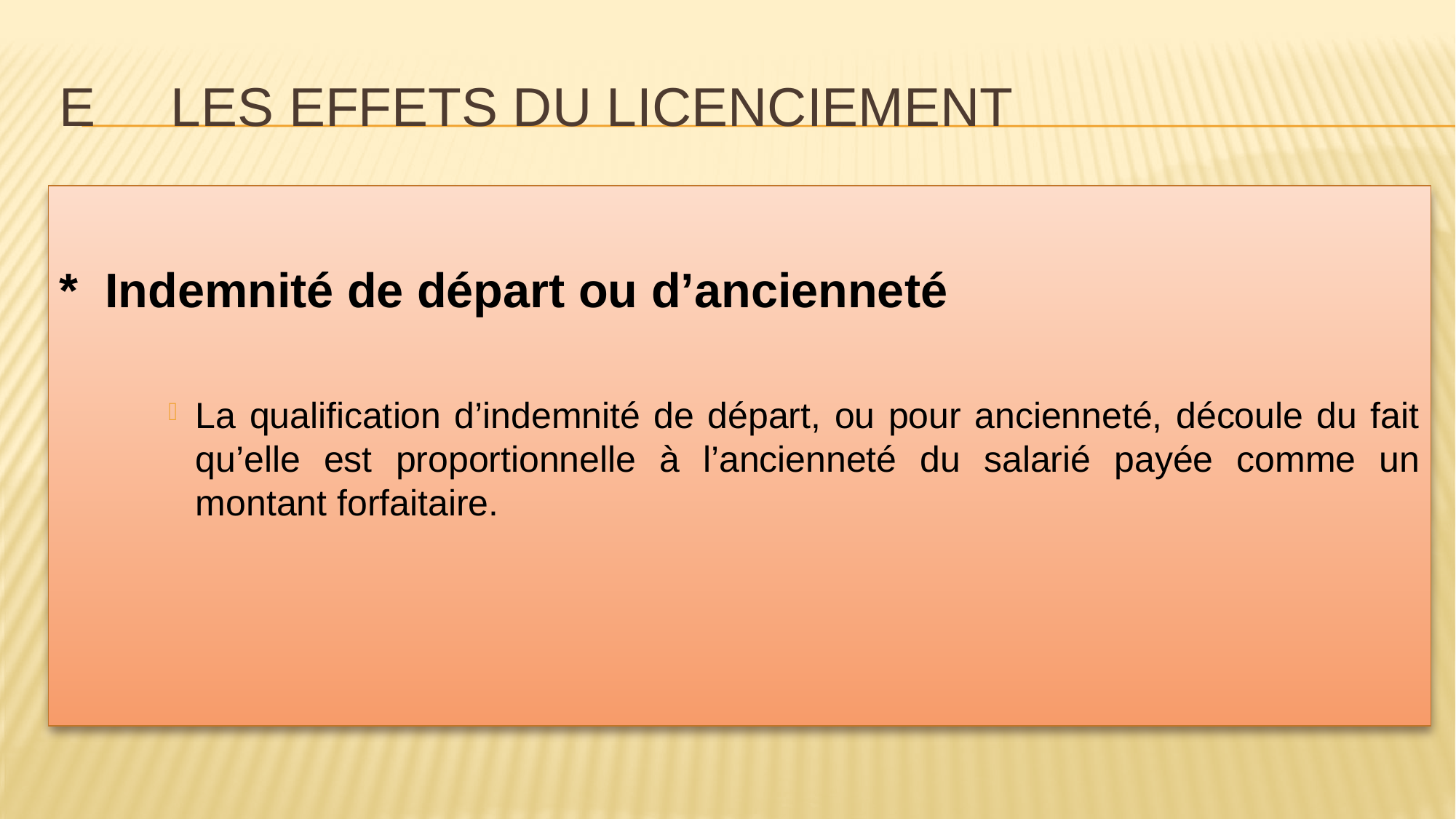

# E     Les effets du licenciement

*  Indemnité de départ ou d’ancienneté

La qualification d’indemnité de départ, ou pour ancienneté, découle du fait qu’elle est proportionnelle à l’ancienneté du salarié payée comme un montant forfaitaire.